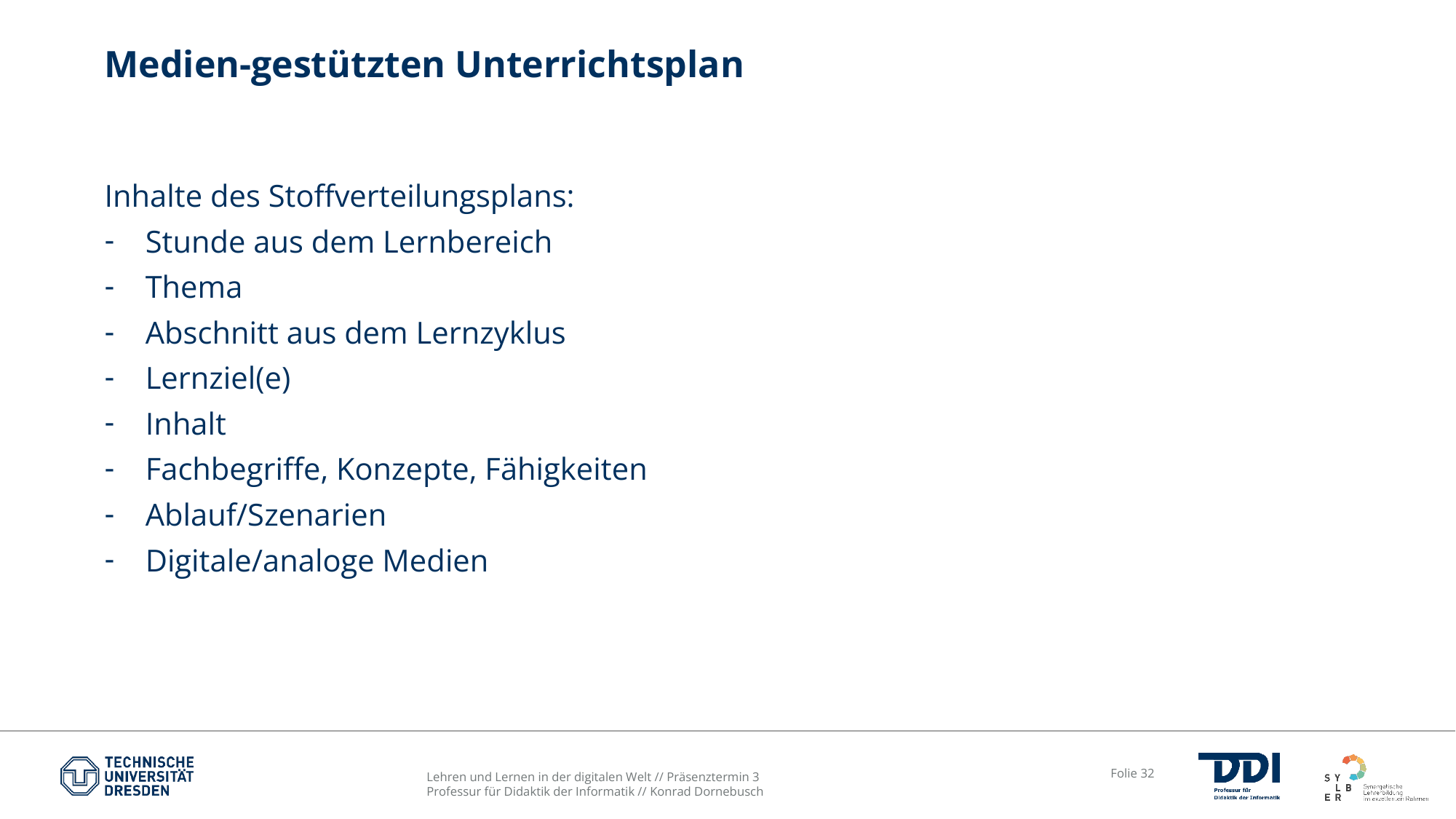

# Medien-gestützten Unterrichtsplan
Inhalte des Stoffverteilungsplans:
Stunde aus dem Lernbereich
Thema
Abschnitt aus dem Lernzyklus
Lernziel(e)
Inhalt
Fachbegriffe, Konzepte, Fähigkeiten
Ablauf/Szenarien
Digitale/analoge Medien